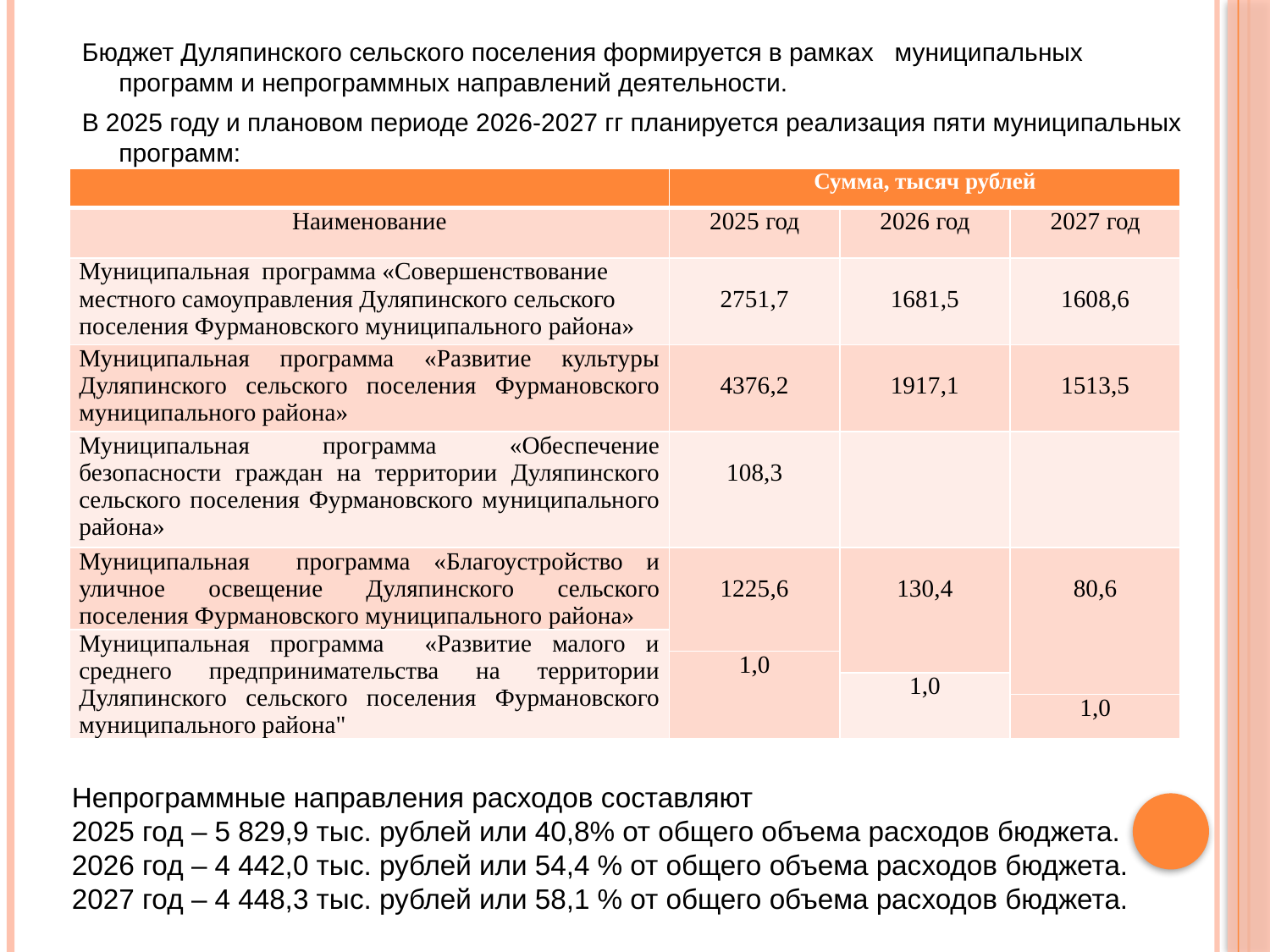

Бюджет Дуляпинского сельского поселения формируется в рамках   муниципальных программ и непрограммных направлений деятельности.
В 2025 году и плановом периоде 2026-2027 гг планируется реализация пяти муниципальных программ:
|  | Сумма, тысяч рублей |  |  |
| --- | --- | --- | --- |
| Наименование | 2025 год | 2026 год | 2027 год |
| Муниципальная программа «Совершенствование местного самоуправления Дуляпинского сельского поселения Фурмановского муниципального района» | 2751,7 | 1681,5 | 1608,6 |
| Муниципальная программа «Развитие культуры Дуляпинского сельского поселения Фурмановского муниципального района» | 4376,2 | 1917,1 | 1513,5 |
| Муниципальная программа «Обеспечение безопасности граждан на территории Дуляпинского сельского поселения Фурмановского муниципального района» | 108,3 |  |  |
| Муниципальная программа «Благоустройство и уличное освещение Дуляпинского сельского поселения Фурмановского муниципального района» | 1225,6 | 130,4 | 80,6 |
| Муниципальная программа «Развитие малого и среднего предпринимательства на территории Дуляпинского сельского поселения Фурмановского муниципального района" |  |  |  |
|  | 1,0 |  |  |
|  |  | 1,0 |  |
|  |  |  | 1,0 |
Непрограммные направления расходов составляют
2025 год – 5 829,9 тыс. рублей или 40,8% от общего объема расходов бюджета.
2026 год – 4 442,0 тыс. рублей или 54,4 % от общего объема расходов бюджета.
2027 год – 4 448,3 тыс. рублей или 58,1 % от общего объема расходов бюджета.